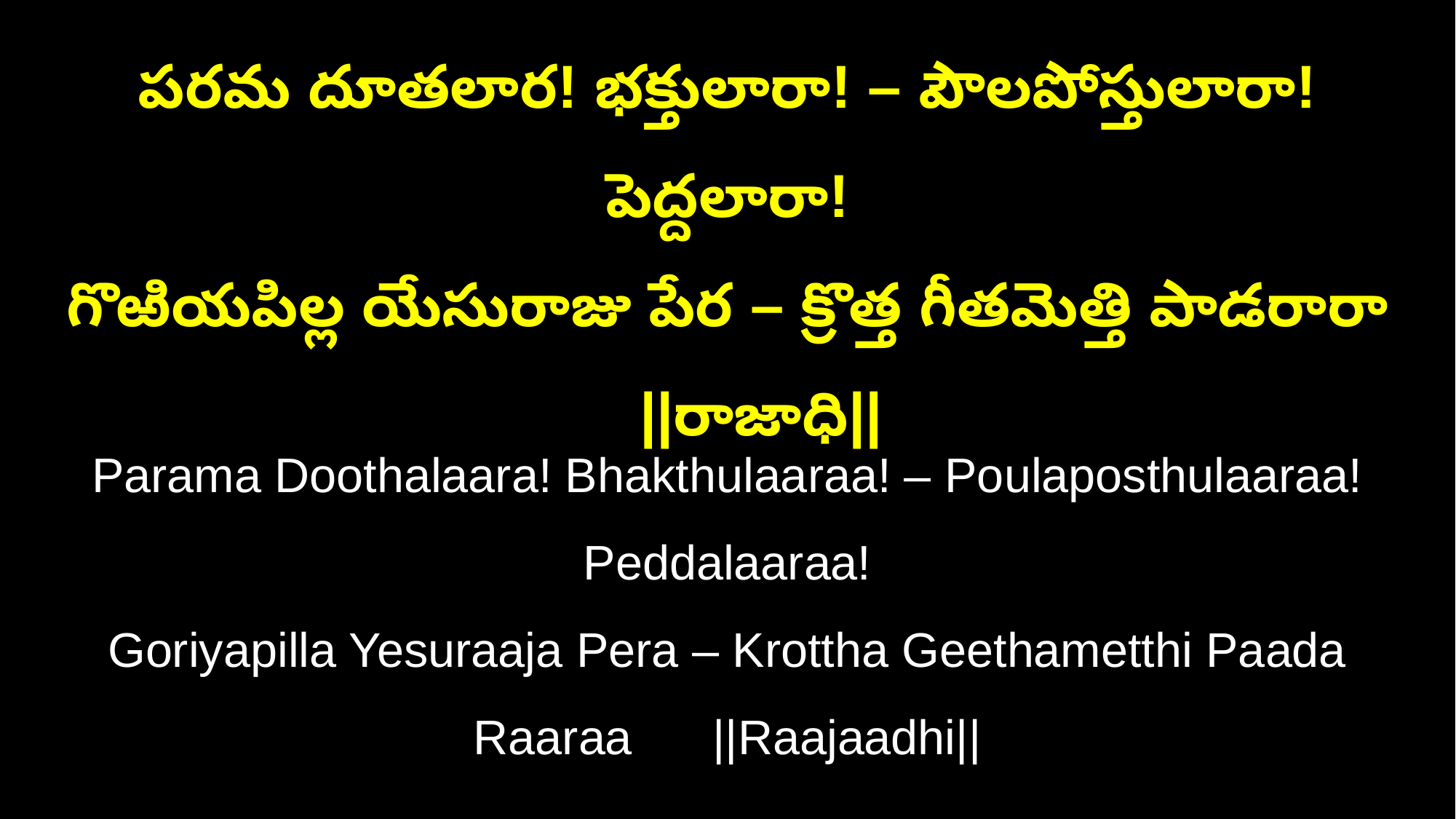

పరమ దూతలార! భక్తులారా! – పౌలపోస్తులారా! పెద్దలారా!
గొఱియపిల్ల యేసురాజు పేర – క్రొత్త గీతమెత్తి పాడరారా     ||రాజాధి||
Parama Doothalaara! Bhakthulaaraa! – Poulaposthulaaraa! Peddalaaraa!
Goriyapilla Yesuraaja Pera – Krottha Geethametthi Paada Raaraa      ||Raajaadhi||